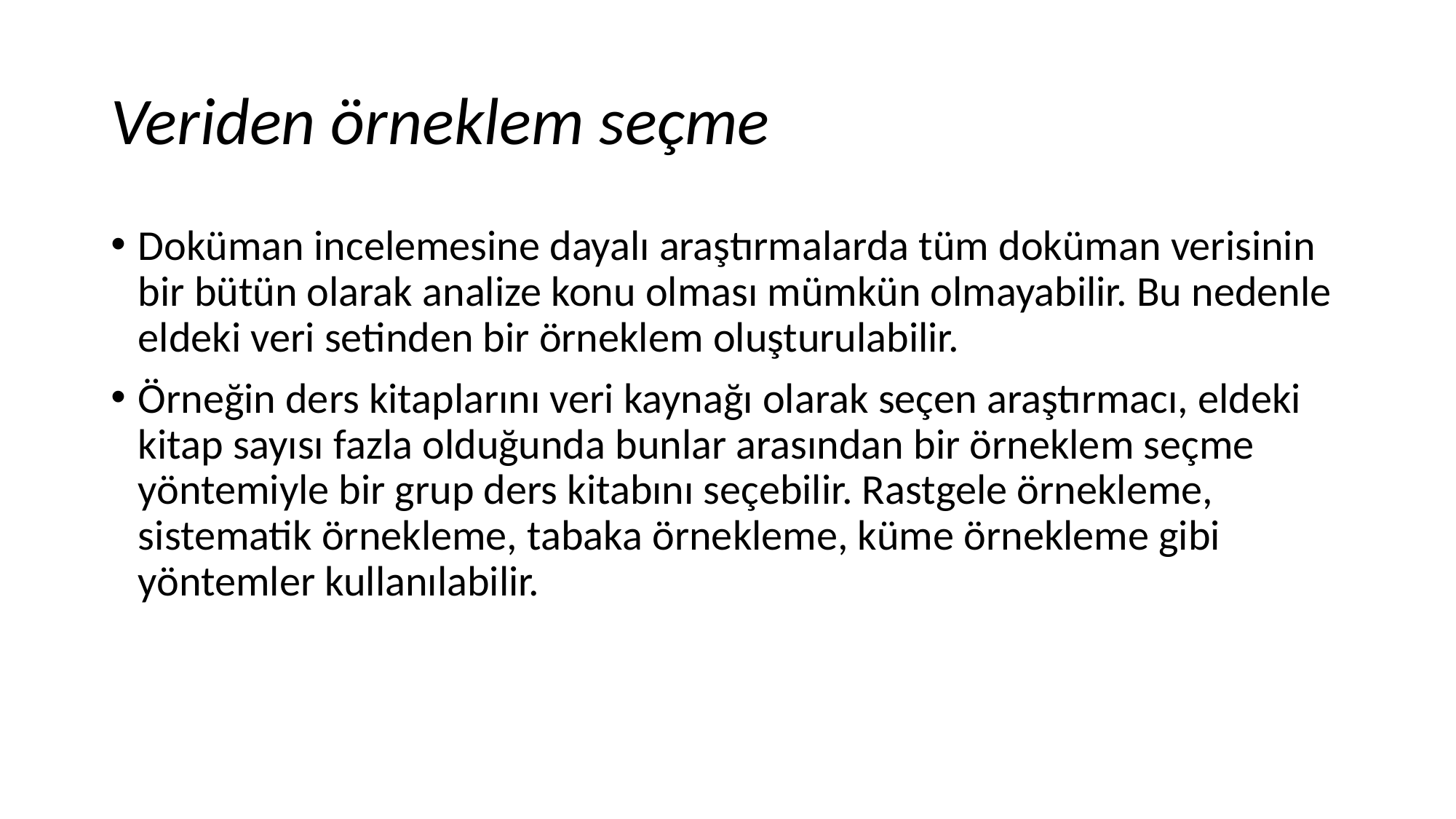

# Veriden örneklem seçme
Doküman incelemesine dayalı araştırmalarda tüm doküman verisinin bir bütün olarak analize konu olması mümkün olmayabilir. Bu nedenle eldeki veri setinden bir örneklem oluşturulabilir.
Örneğin ders kitaplarını veri kaynağı olarak seçen araştırmacı, eldeki kitap sayısı fazla olduğunda bunlar arasından bir örneklem seçme yöntemiyle bir grup ders kitabını seçebilir. Rastgele örnekleme, sistematik örnekleme, tabaka örnekleme, küme örnekleme gibi yöntemler kullanılabilir.